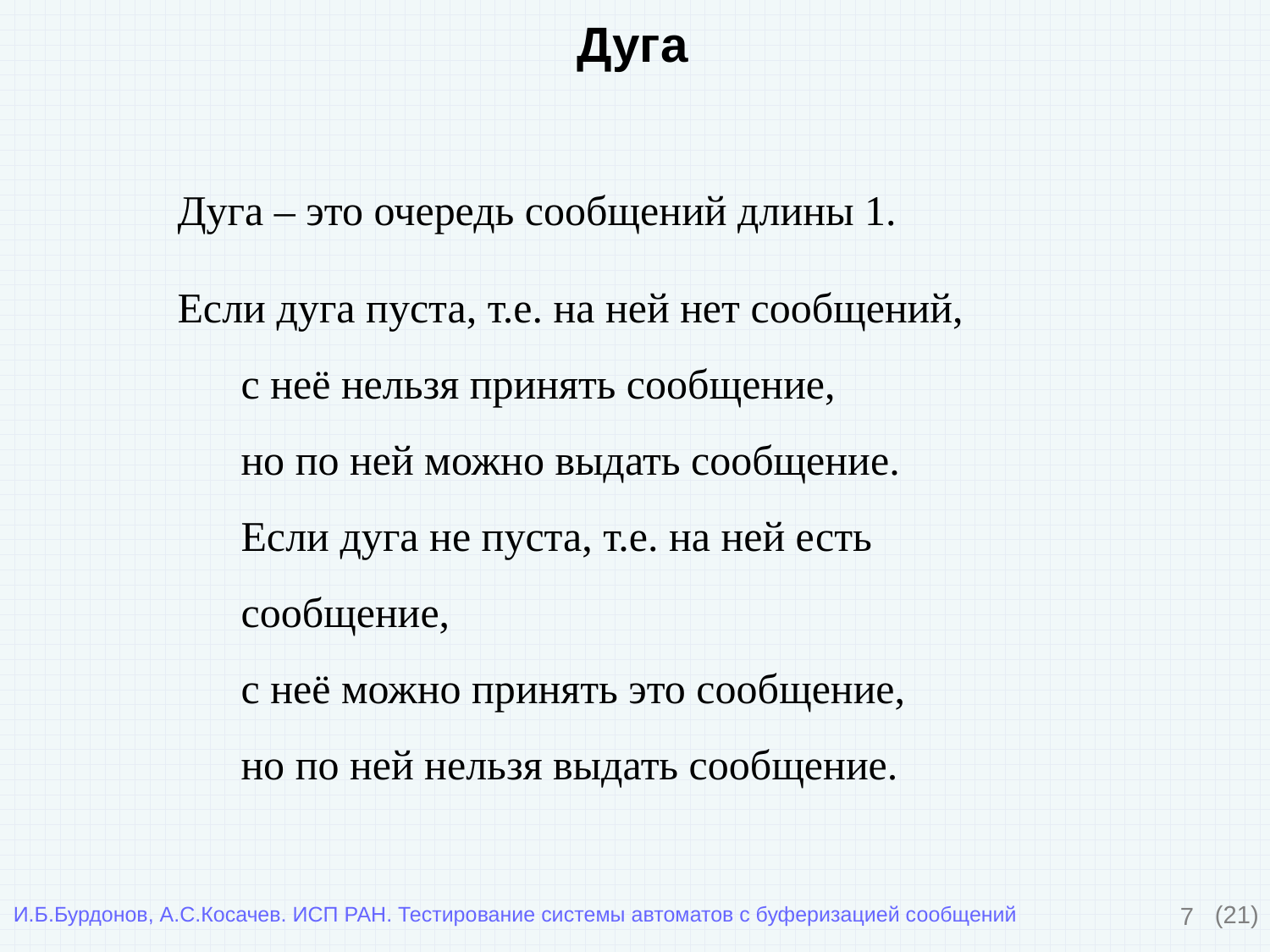

Дуга
Дуга – это очередь сообщений длины 1.
Если дуга пуста, т.е. на ней нет сообщений,
с неё нельзя принять сообщение,
но по ней можно выдать сообщение.
Если дуга не пуста, т.е. на ней есть сообщение,
с неё можно принять это сообщение,
но по ней нельзя выдать сообщение.
7
(21)
И.Б.Бурдонов, А.С.Косачев. ИСП РАН. Тестирование системы автоматов с буферизацией сообщений